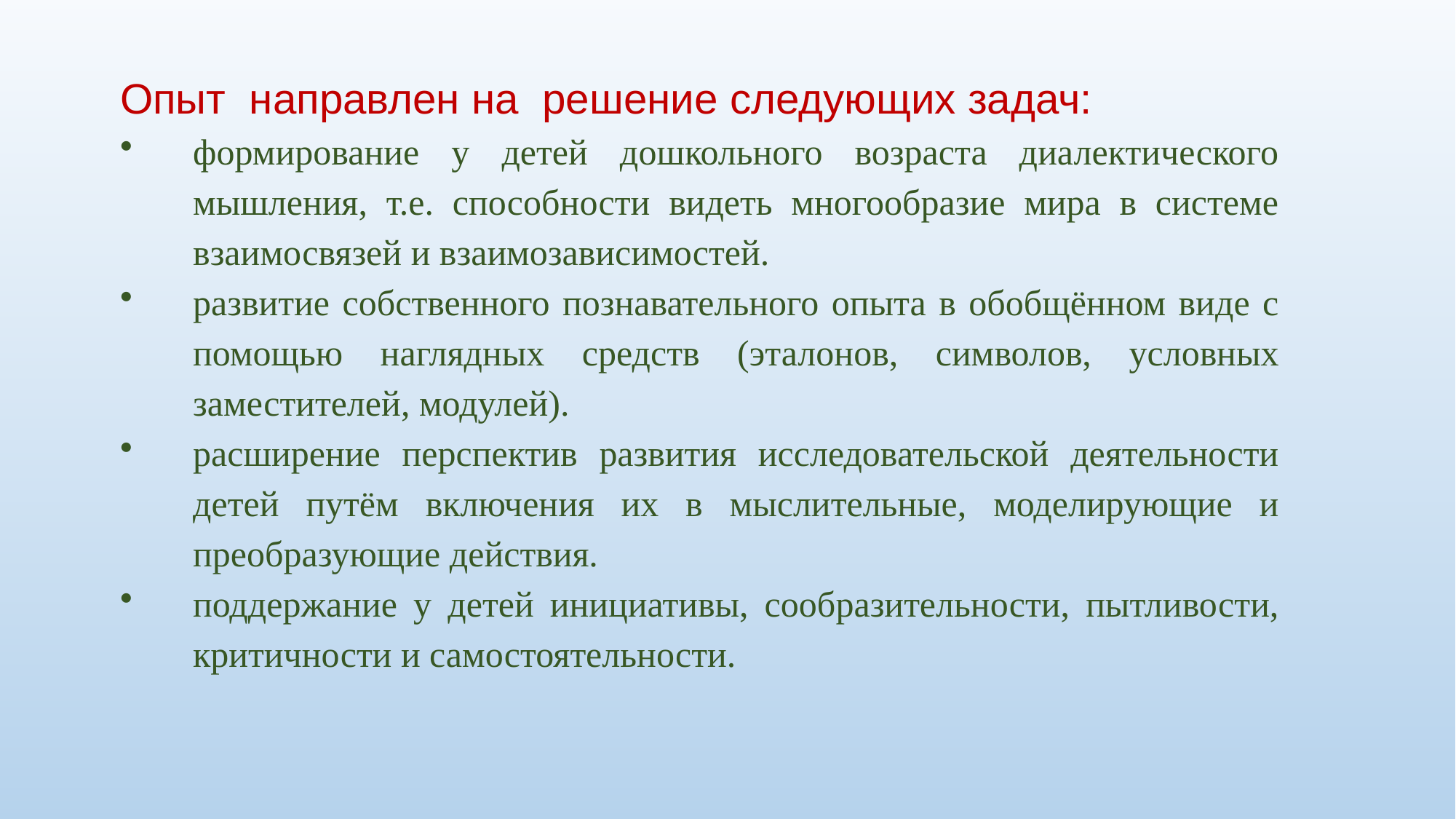

Опыт  направлен на  решение следующих задач:
формирование у детей дошкольного возраста диалектического мышления, т.е. способности видеть многообразие мира в системе взаимосвязей и взаимозависимостей.
развитие собственного познавательного опыта в обобщённом виде с помощью наглядных средств (эталонов, символов, условных заместителей, модулей).
расширение перспектив развития исследовательской деятельности детей путём включения их в мыслительные, моделирующие и преобразующие действия.
поддержание у детей инициативы, сообразительности, пытливости, критичности и самостоятельности.